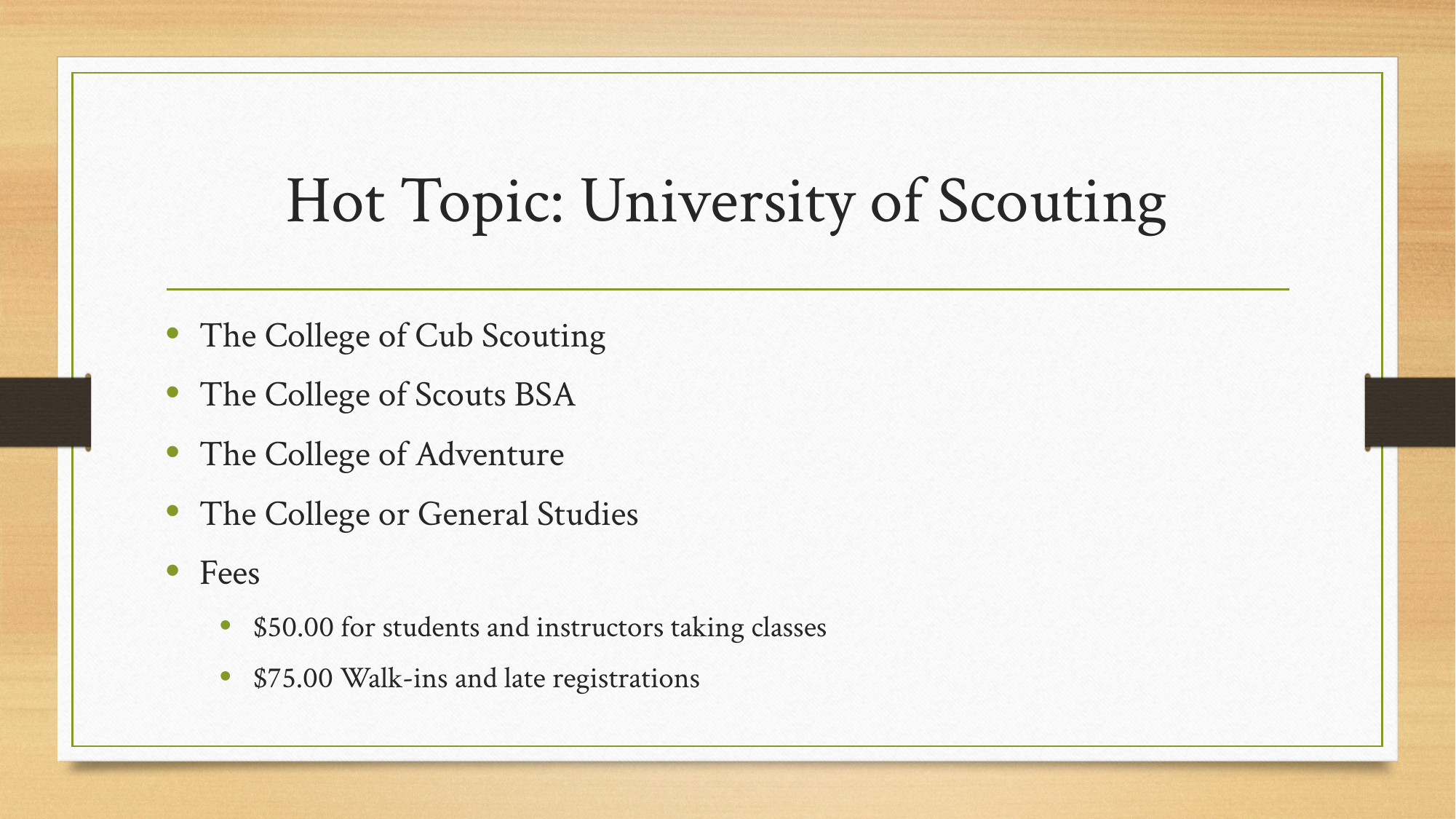

# Hot Topic: University of Scouting
The College of Cub Scouting
The College of Scouts BSA
The College of Adventure
The College or General Studies
Fees
$50.00 for students and instructors taking classes
$75.00 Walk-ins and late registrations